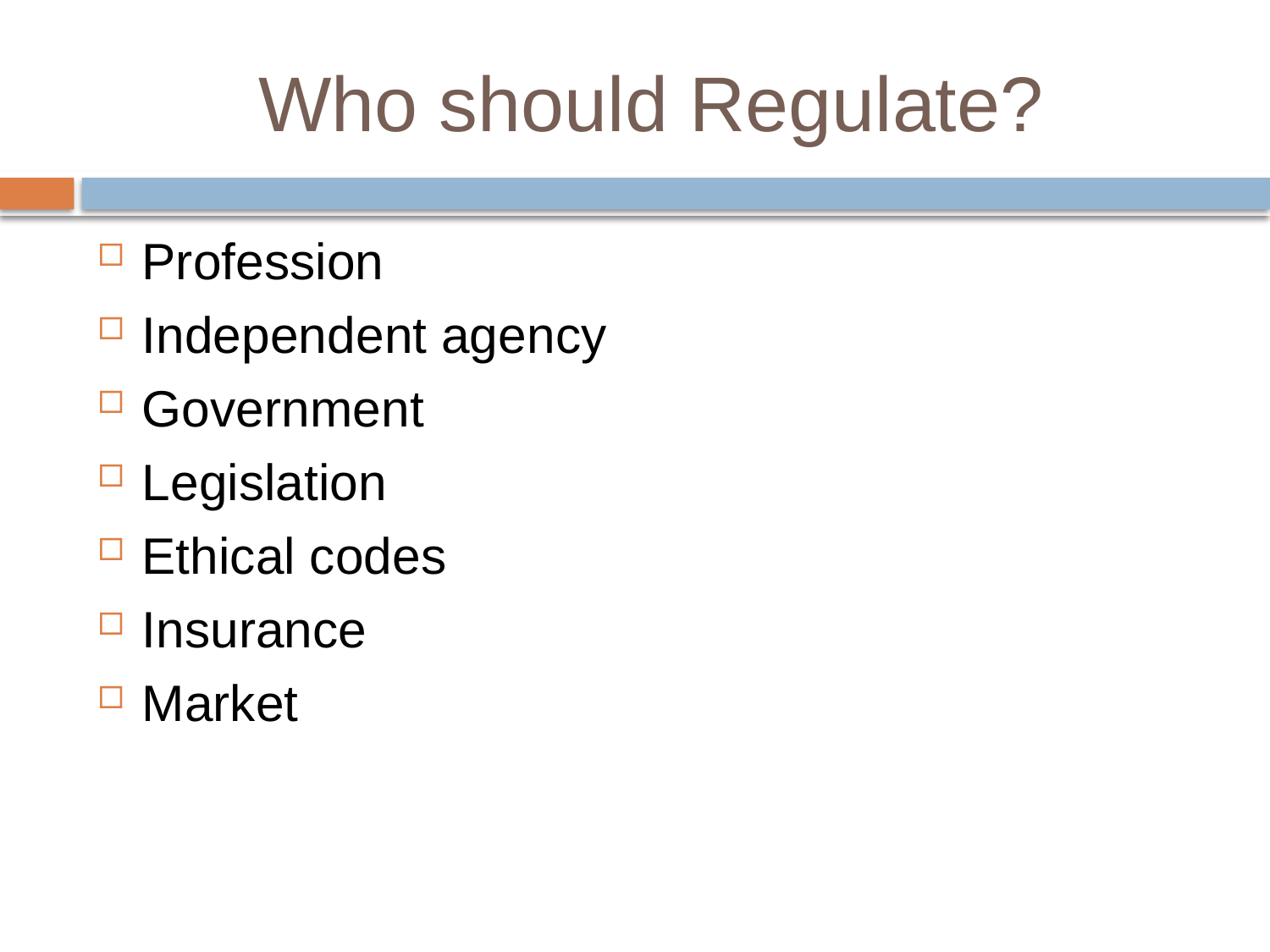

# Who should Regulate?
Profession
Independent agency
Government
Legislation
Ethical codes
Insurance
Market